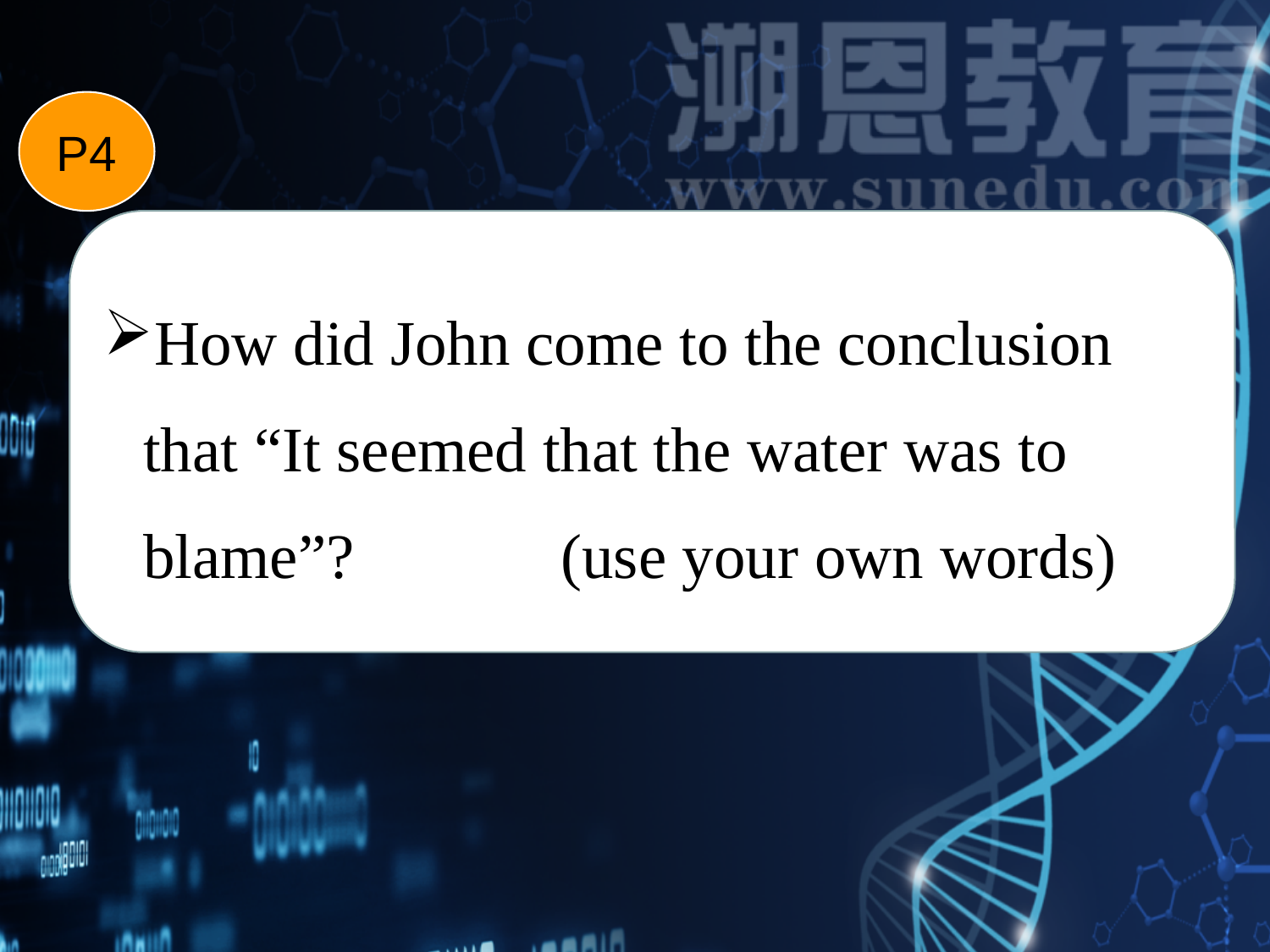

P4
How did John come to the conclusion that “It seemed that the water was to blame”?             (use your own words)